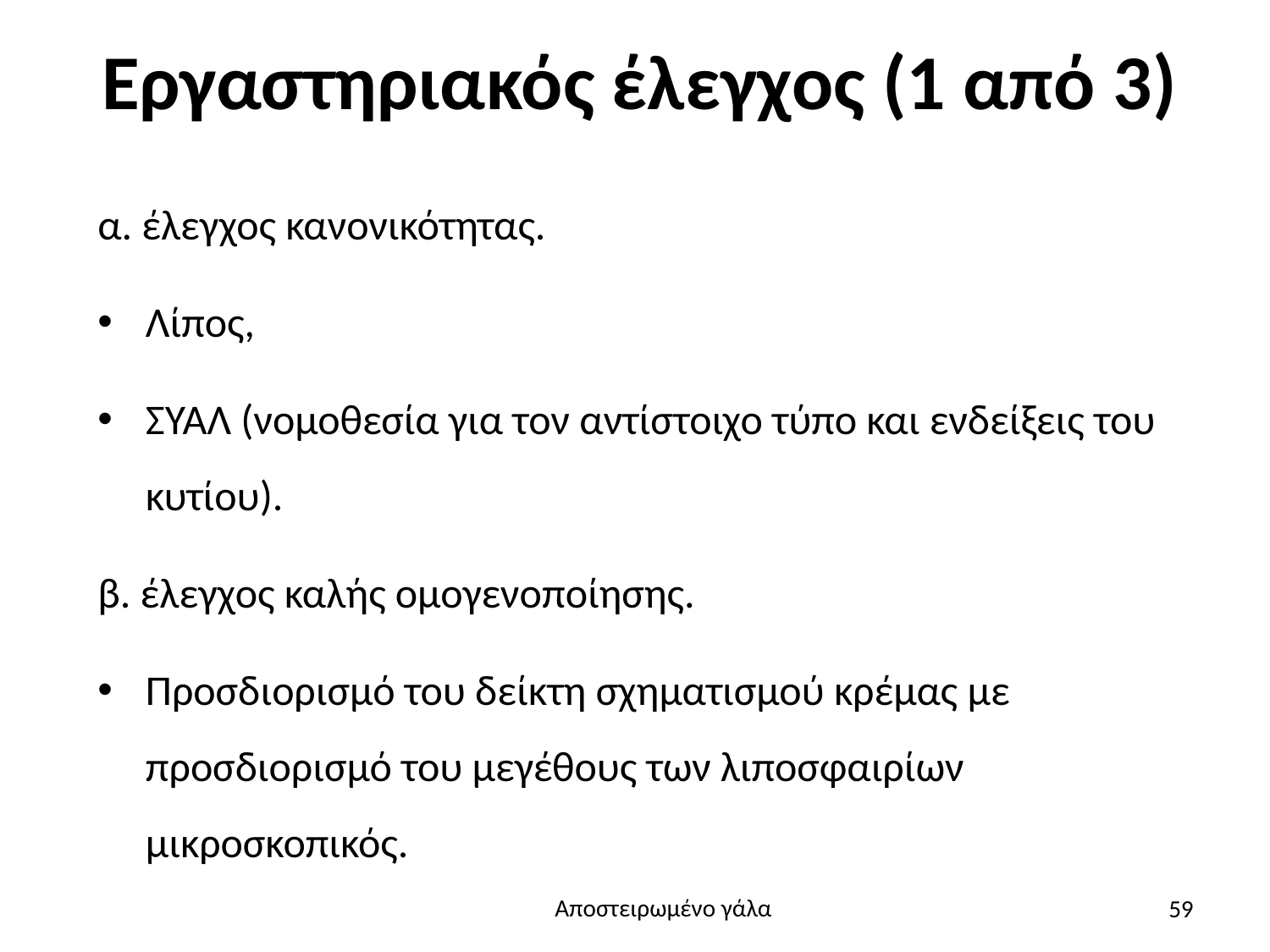

# Εργαστηριακός έλεγχος (1 από 3)
α. έλεγχος κανονικότητας.
Λίπος,
ΣΥΑΛ (νομοθεσία για τον αντίστοιχο τύπο και ενδείξεις του κυτίου).
β. έλεγχος καλής ομογενοποίησης.
Προσδιορισμό του δείκτη σχηματισμού κρέμας με προσδιορισμό του μεγέθους των λιποσφαιρίων μικροσκοπικός.
59
Αποστειρωμένο γάλα